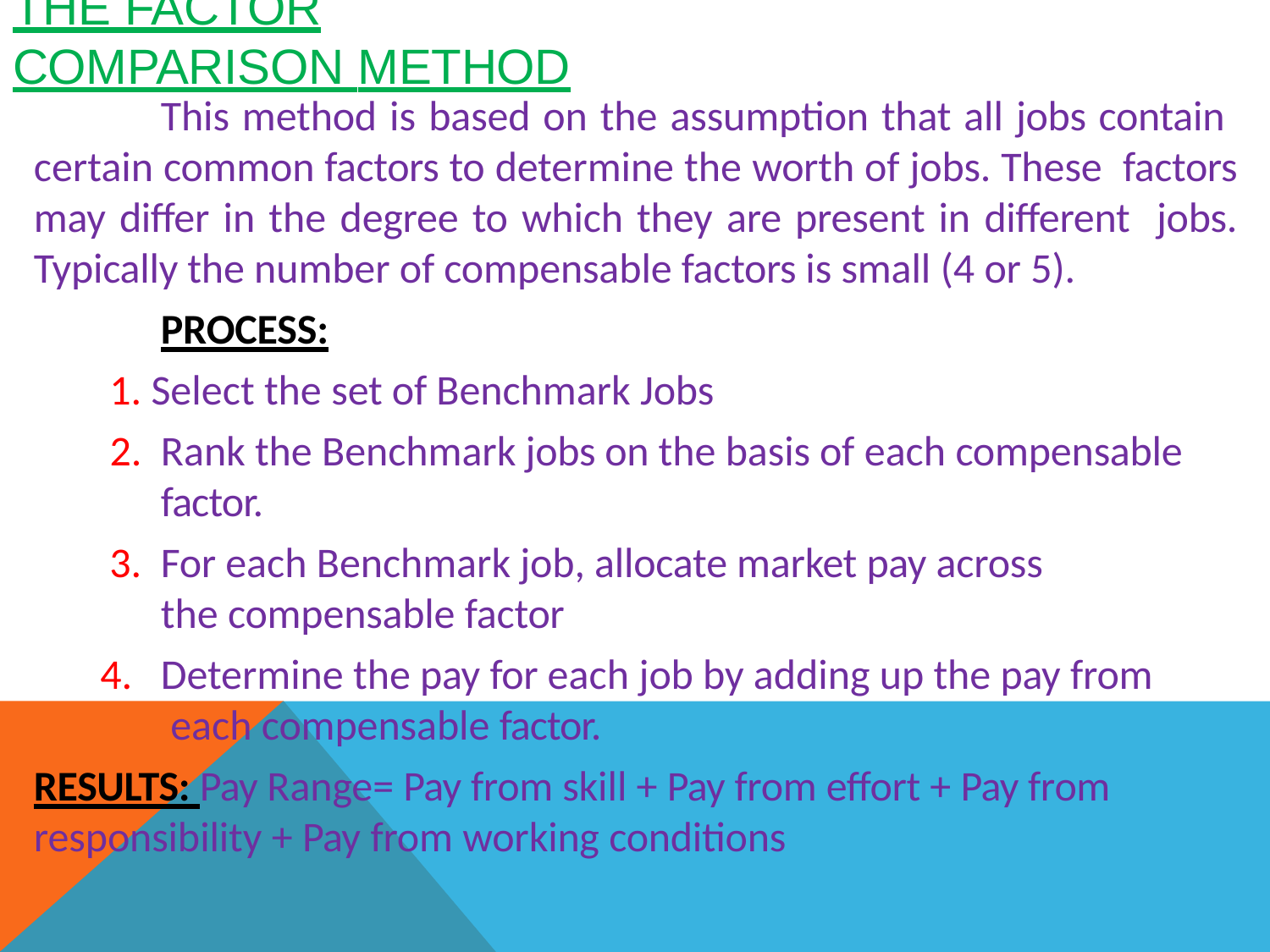

# The Factor Comparison Method
This method is based on the assumption that all jobs contain  certain common factors to determine the worth of jobs. These  factors may differ in the degree to which they are present in different  jobs. Typically the number of compensable factors is small (4 or 5).
PROCESS:
Select the set of Benchmark Jobs
Rank the Benchmark jobs on the basis of each compensable factor.
For each Benchmark job, allocate market pay across the compensable factor
Determine the pay for each job by adding up the pay from  each compensable factor.
RESULTS: Pay Range= Pay from skill + Pay from effort + Pay from  responsibility + Pay from working conditions